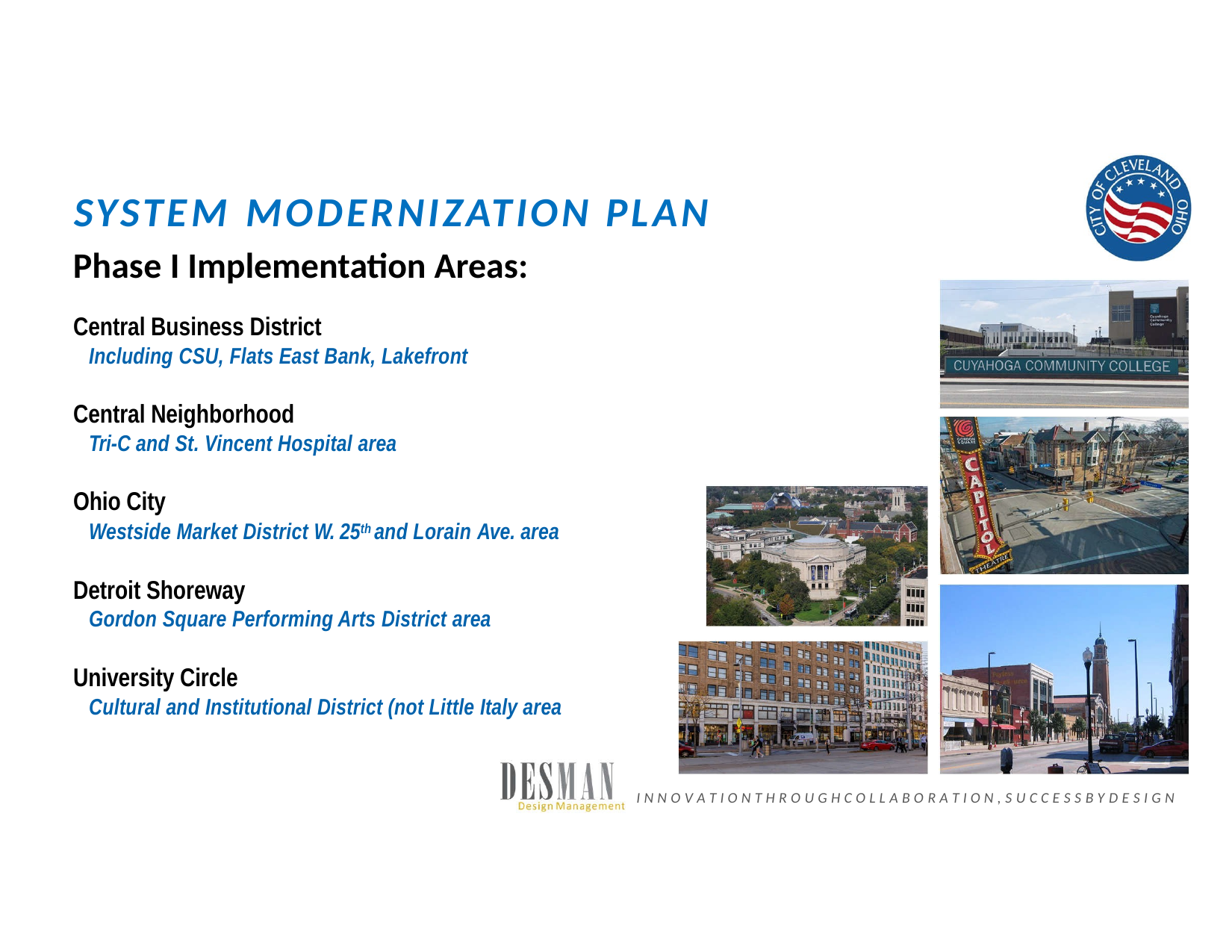

# SYSTEM	MODERNIZATION	PLAN
Phase I Implementation Areas:
Central Business District
Including CSU, Flats East Bank, Lakefront

Central Neighborhood
Tri-C and St. Vincent Hospital area

Ohio City
Westside Market District W. 25th and Lorain Ave. area

Detroit Shoreway
Gordon Square Performing Arts District area

University Circle
Cultural and Institutional District (not Little Italy area

I N N O V A T I O N T H R O U G H C O L L A B O R A T I O N , S U C C E S S B Y D E S I G N